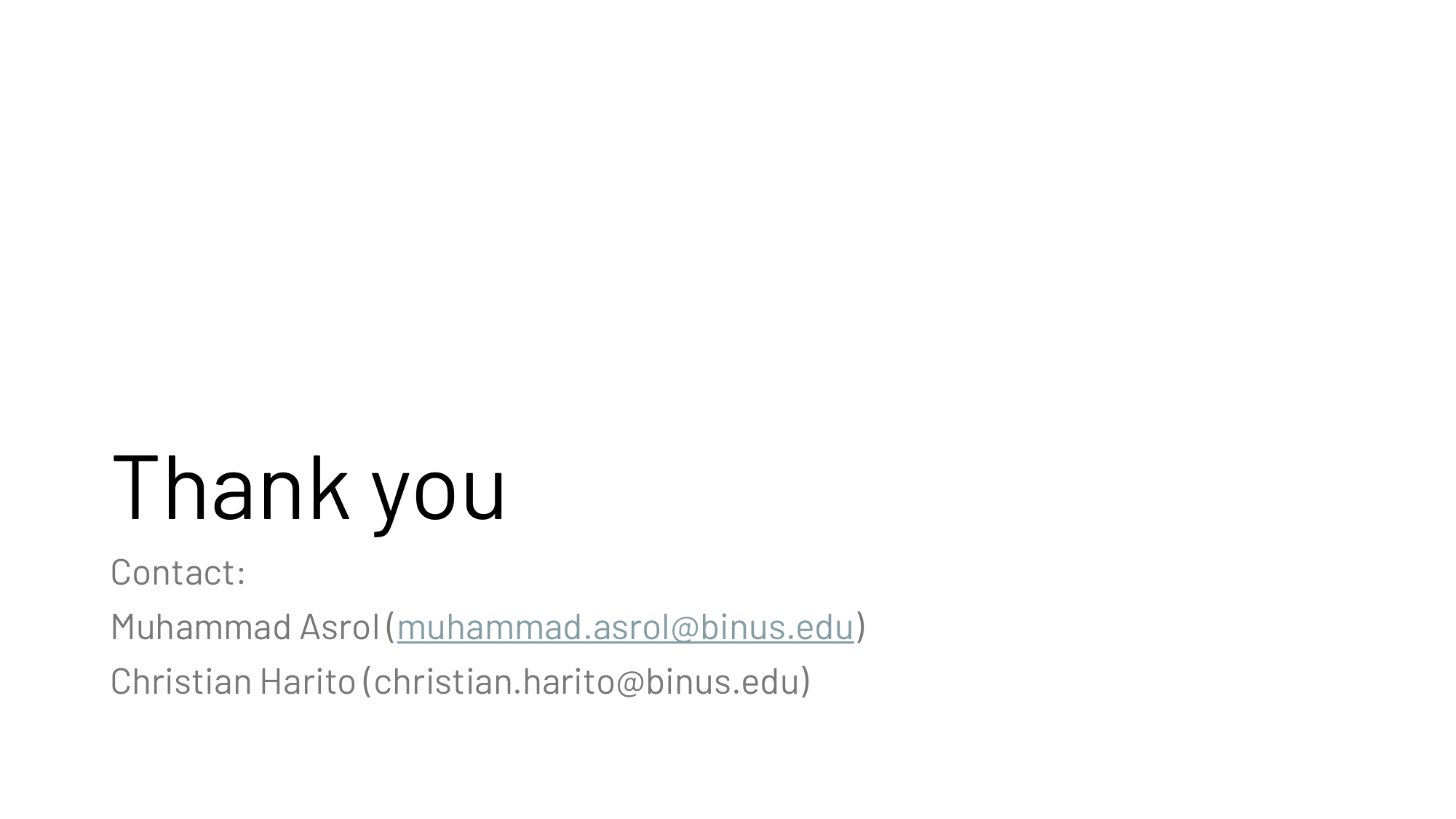

# Thank you
Contact:
Muhammad Asrol (muhammad.asrol@binus.edu)
Christian Harito (christian.harito@binus.edu)